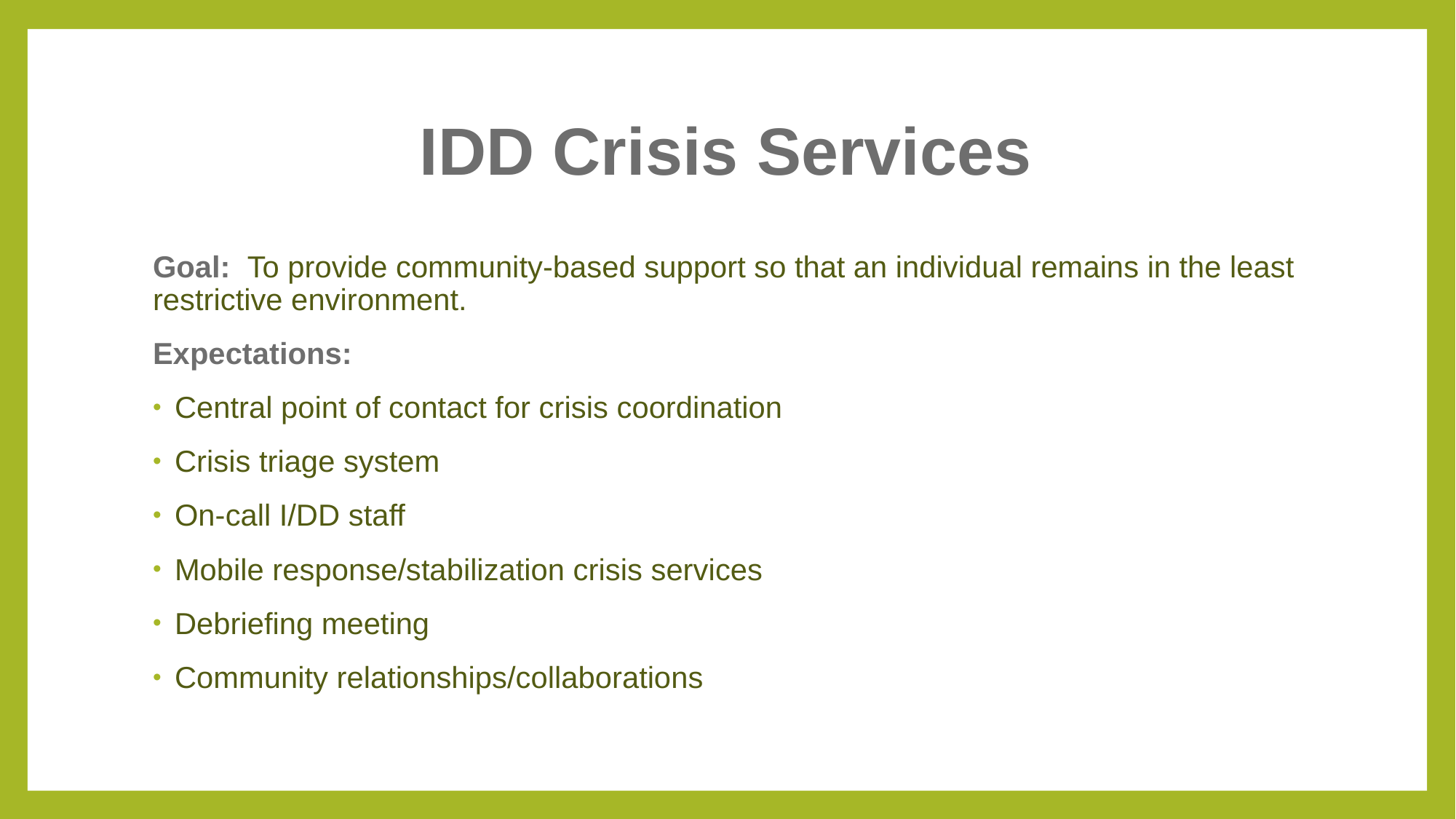

# IDD Crisis Services
Goal:  To provide community-based support so that an individual remains in the least restrictive environment.
Expectations:
Central point of contact for crisis coordination
Crisis triage system
On-call I/DD staff
Mobile response/stabilization crisis services
Debriefing meeting
Community relationships/collaborations